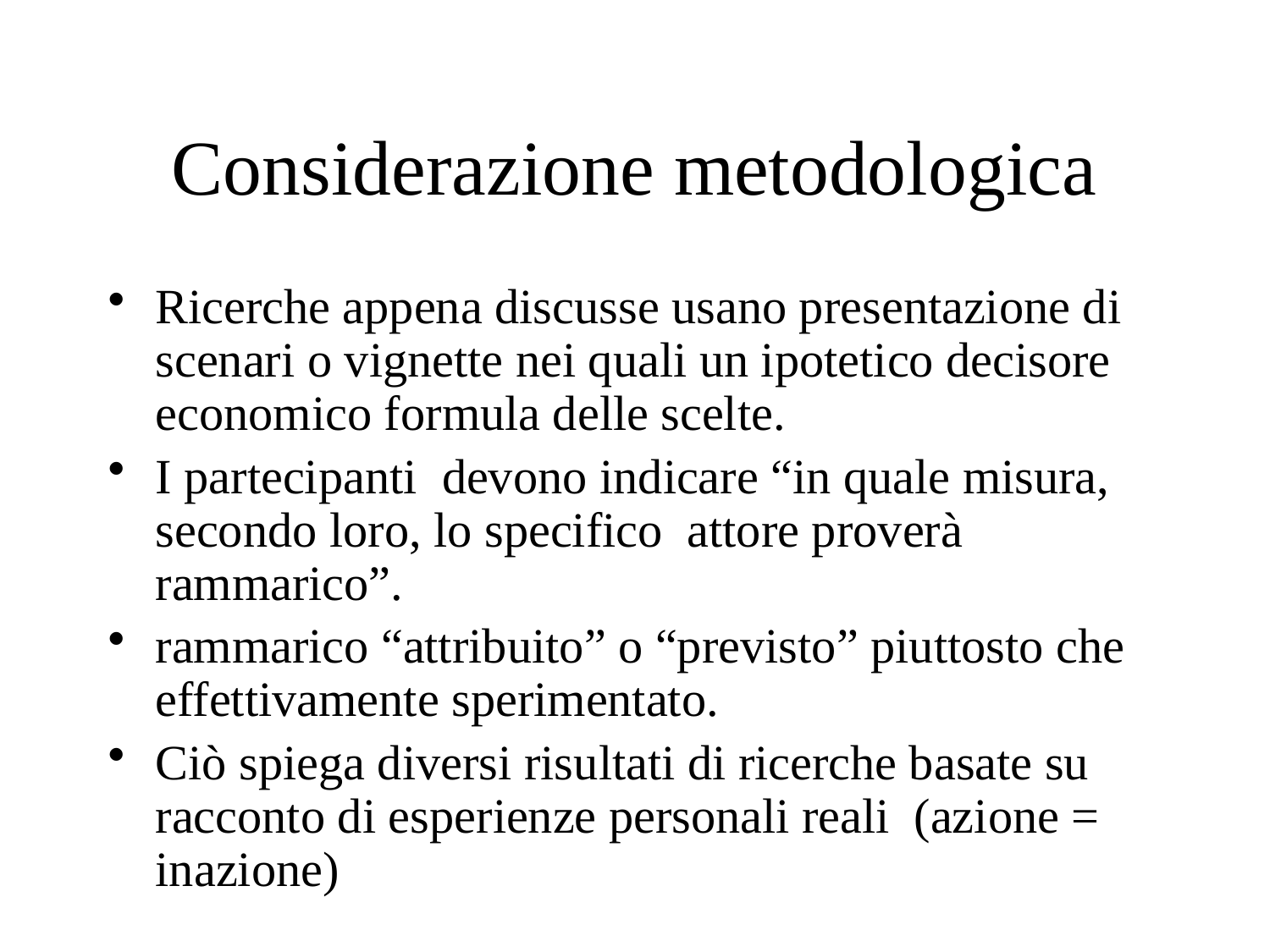

# Considerazione metodologica
Ricerche appena discusse usano presentazione di scenari o vignette nei quali un ipotetico decisore economico formula delle scelte.
I partecipanti  devono indicare “in quale misura, secondo loro, lo specifico  attore proverà rammarico”.
rammarico “attribuito” o “previsto” piuttosto che effettivamente sperimentato.
Ciò spiega diversi risultati di ricerche basate su    racconto di esperienze personali reali  (azione = inazione)